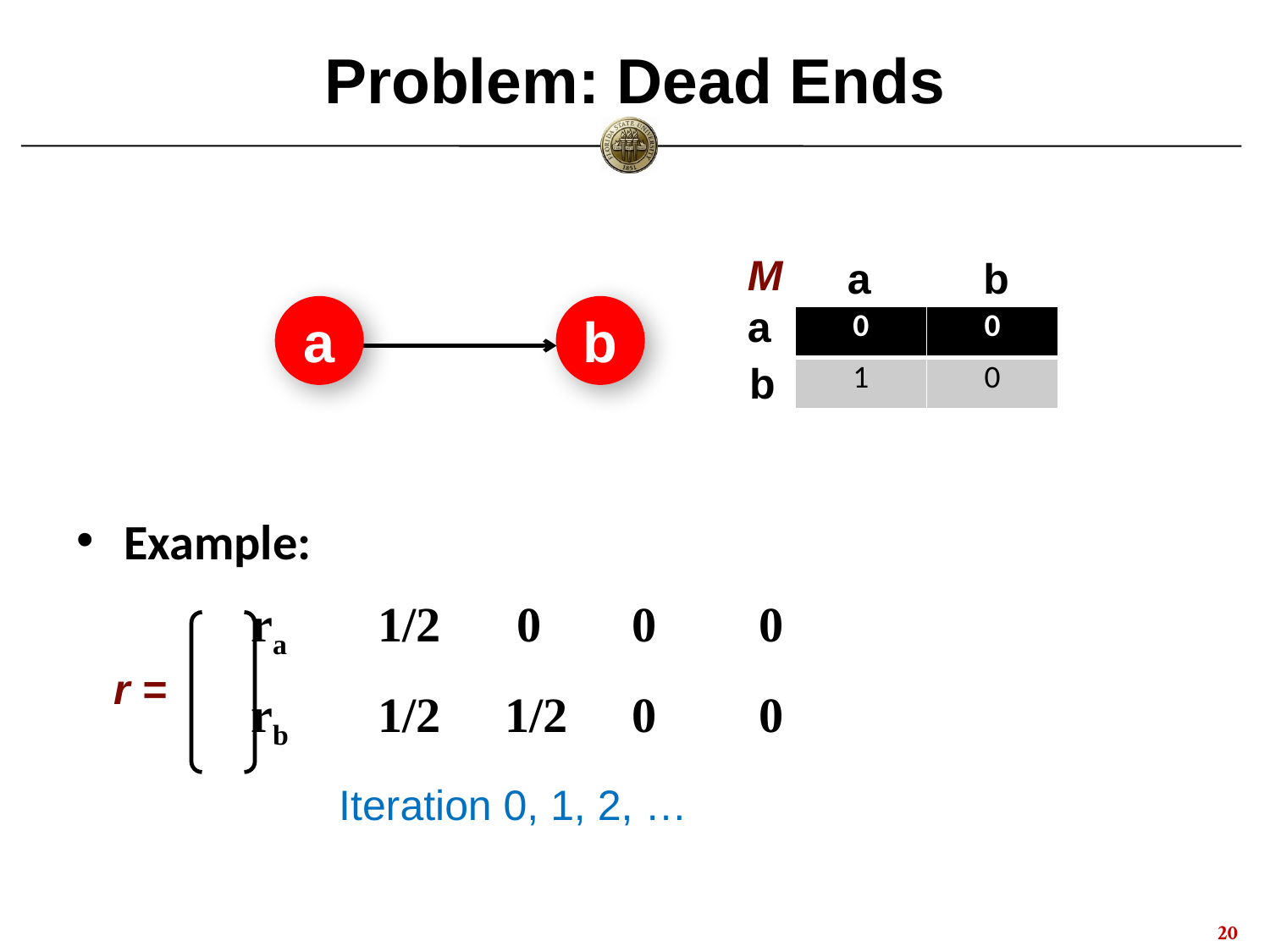

# Problem: Dead Ends

Example:
		ra	1/2	 0	0	0
		rb	1/2	1/2	0	0
M
a
b
a
a
b
| 0 | 0 |
| --- | --- |
| 1 | 0 |
b

r =
Iteration 0, 1, 2, …
20